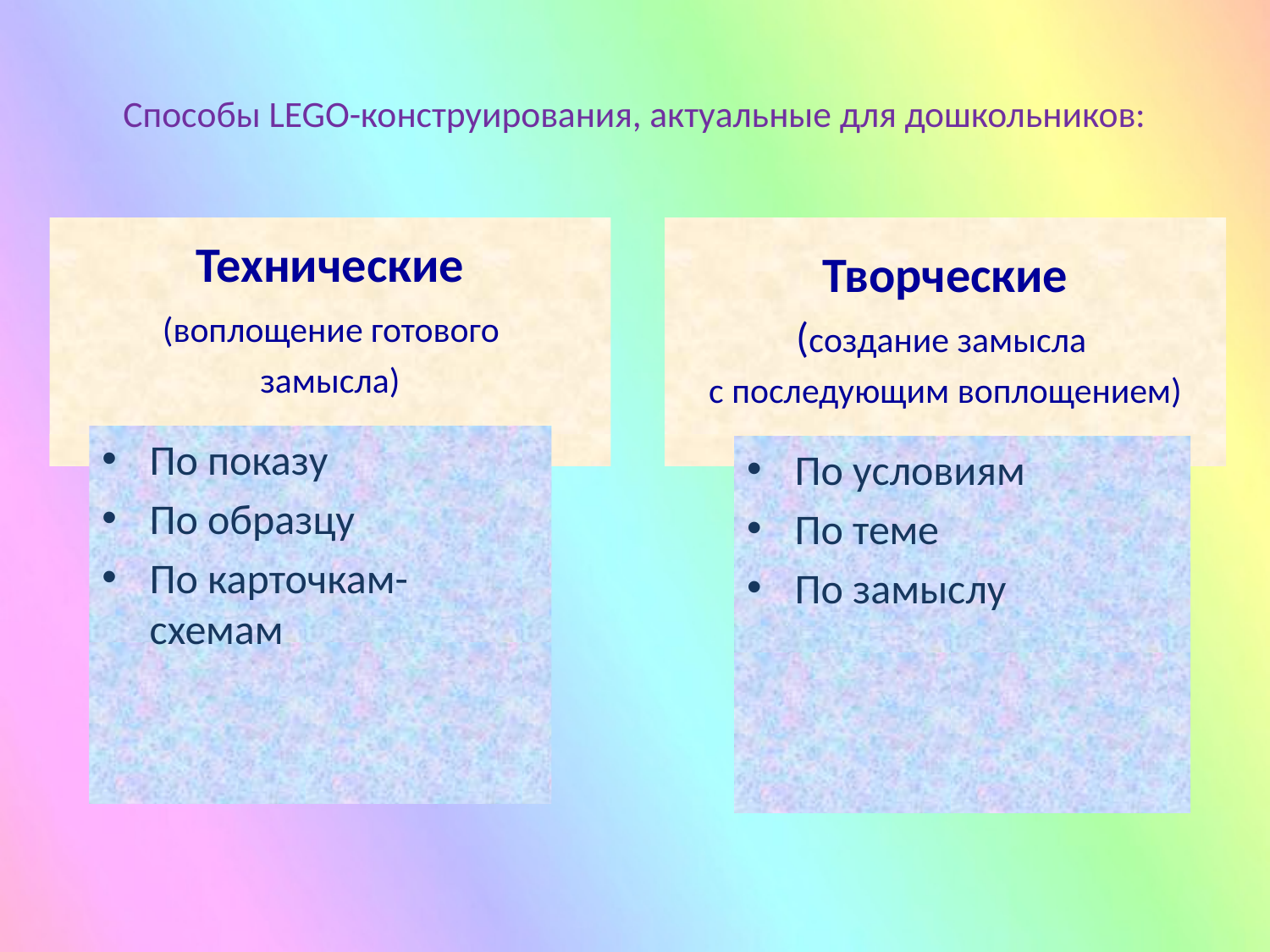

# Способы LEGO-конструирования, актуальные для дошкольников:
Технические
 (воплощение готового
замысла)

Творческие
(создание замысла
с последующим воплощением)

По показу
По образцу
По карточкам-схемам
По условиям
По теме
По замыслу